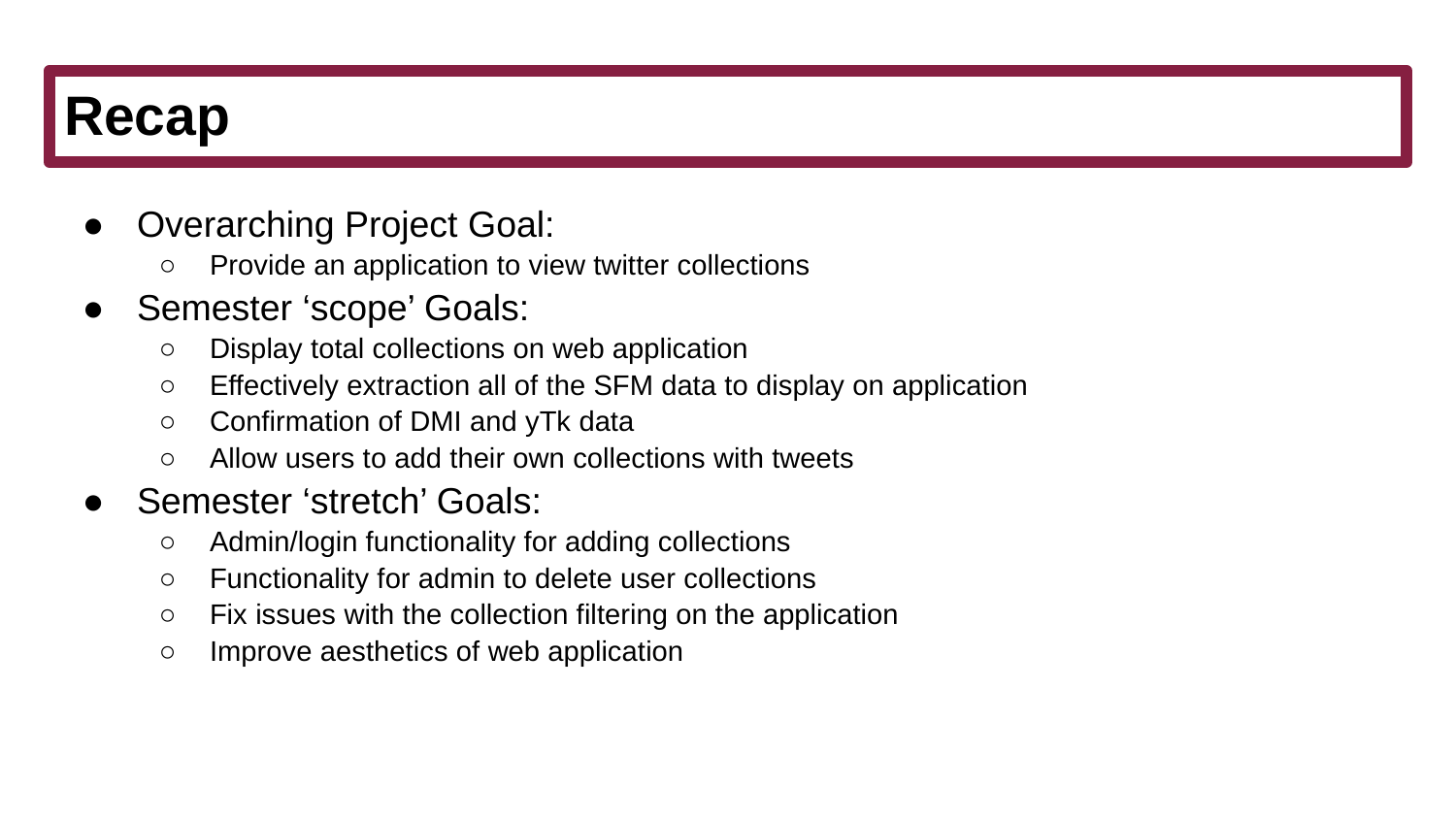

# Recap
Overarching Project Goal:
Provide an application to view twitter collections
Semester ‘scope’ Goals:
Display total collections on web application
Effectively extraction all of the SFM data to display on application
Confirmation of DMI and yTk data
Allow users to add their own collections with tweets
Semester ‘stretch’ Goals:
Admin/login functionality for adding collections
Functionality for admin to delete user collections
Fix issues with the collection filtering on the application
Improve aesthetics of web application